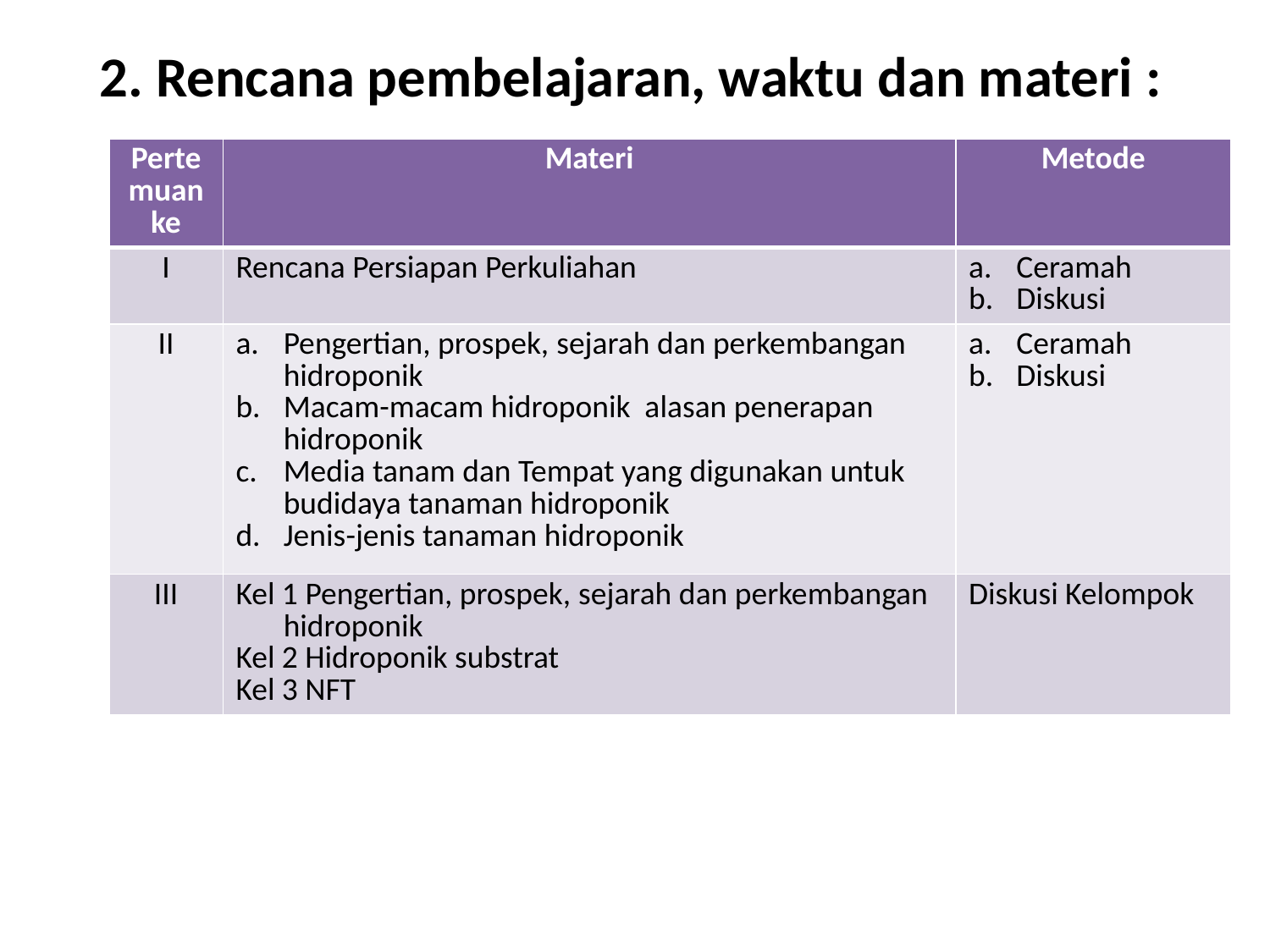

# 2. Rencana pembelajaran, waktu dan materi :
| Pertemuan ke | Materi | Metode |
| --- | --- | --- |
| I | Rencana Persiapan Perkuliahan | Ceramah Diskusi |
| II | Pengertian, prospek, sejarah dan perkembangan hidroponik Macam-macam hidroponik alasan penerapan hidroponik Media tanam dan Tempat yang digunakan untuk budidaya tanaman hidroponik Jenis-jenis tanaman hidroponik | Ceramah Diskusi |
| III | Kel 1 Pengertian, prospek, sejarah dan perkembangan hidroponik Kel 2 Hidroponik substrat Kel 3 NFT | Diskusi Kelompok |